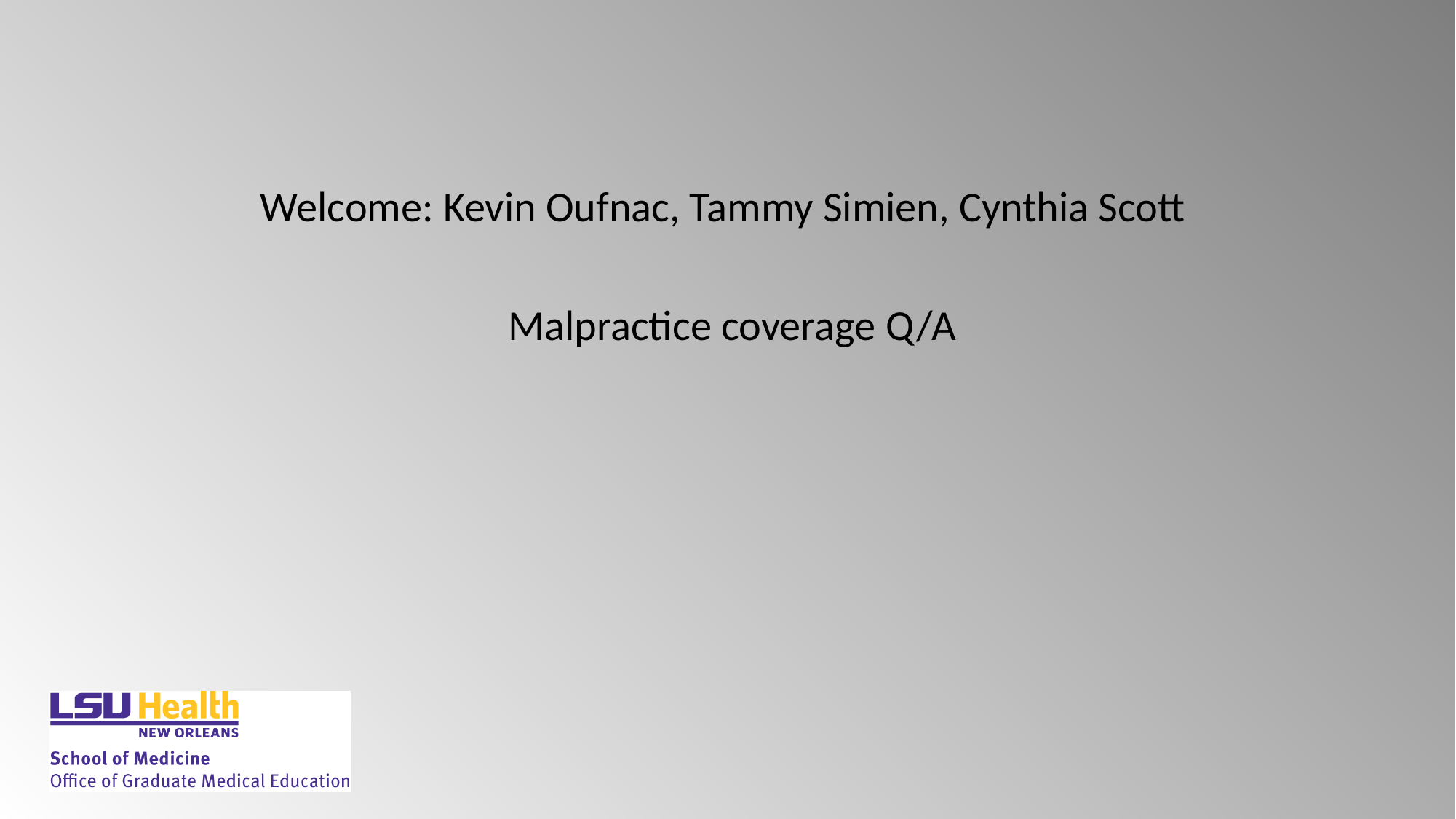

Welcome: Kevin Oufnac, Tammy Simien, Cynthia Scott

 Malpractice coverage Q/A